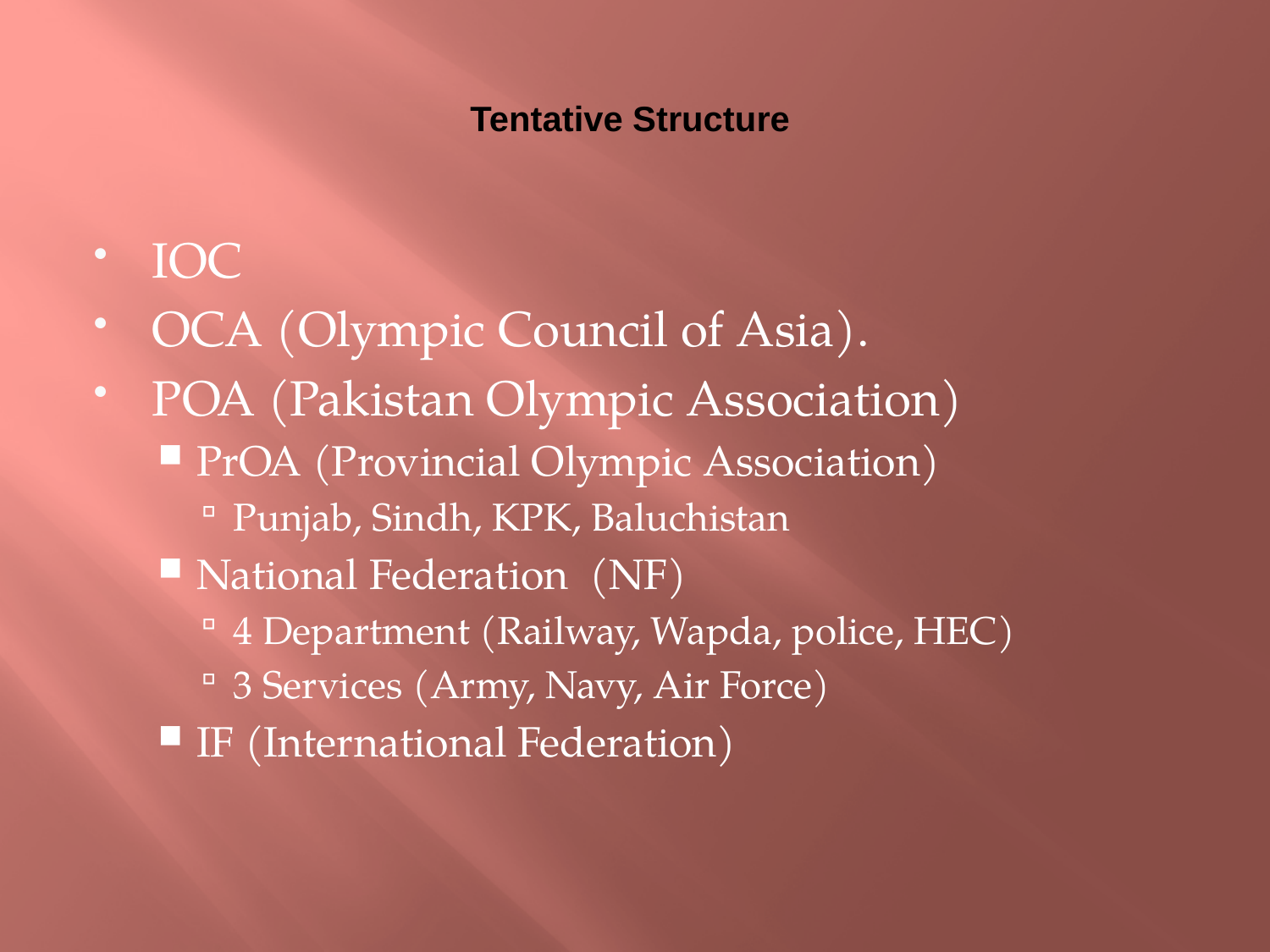

# Tentative Structure
IOC
OCA (Olympic Council of Asia).
POA (Pakistan Olympic Association)
PrOA (Provincial Olympic Association)
Punjab, Sindh, KPK, Baluchistan
National Federation  (NF)
4 Department (Railway, Wapda, police, HEC)
3 Services (Army, Navy, Air Force)
IF (International Federation)